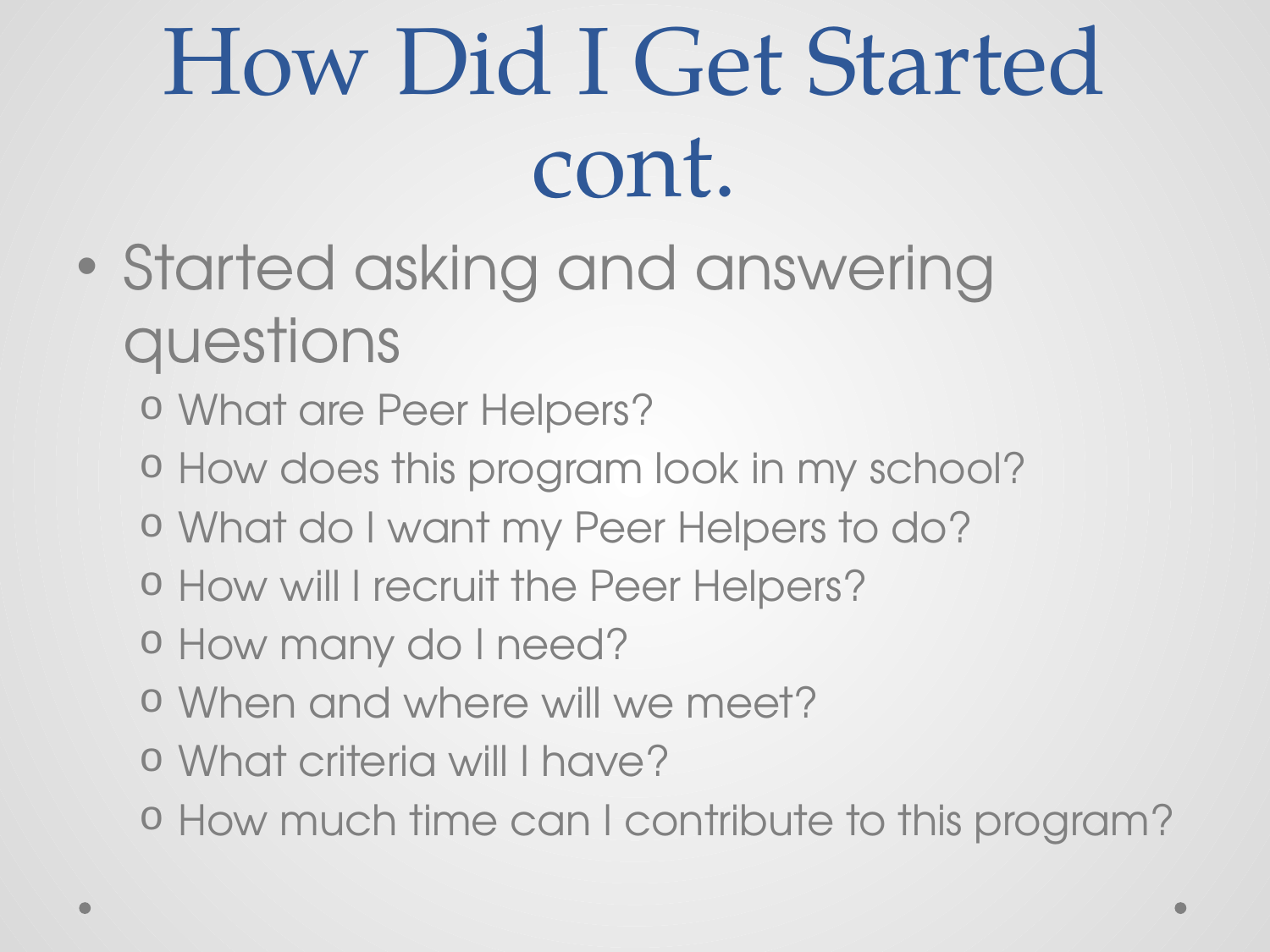

# How Did I Get Started cont.
Started asking and answering questions
What are Peer Helpers?
How does this program look in my school?
What do I want my Peer Helpers to do?
How will I recruit the Peer Helpers?
How many do I need?
When and where will we meet?
What criteria will I have?
How much time can I contribute to this program?